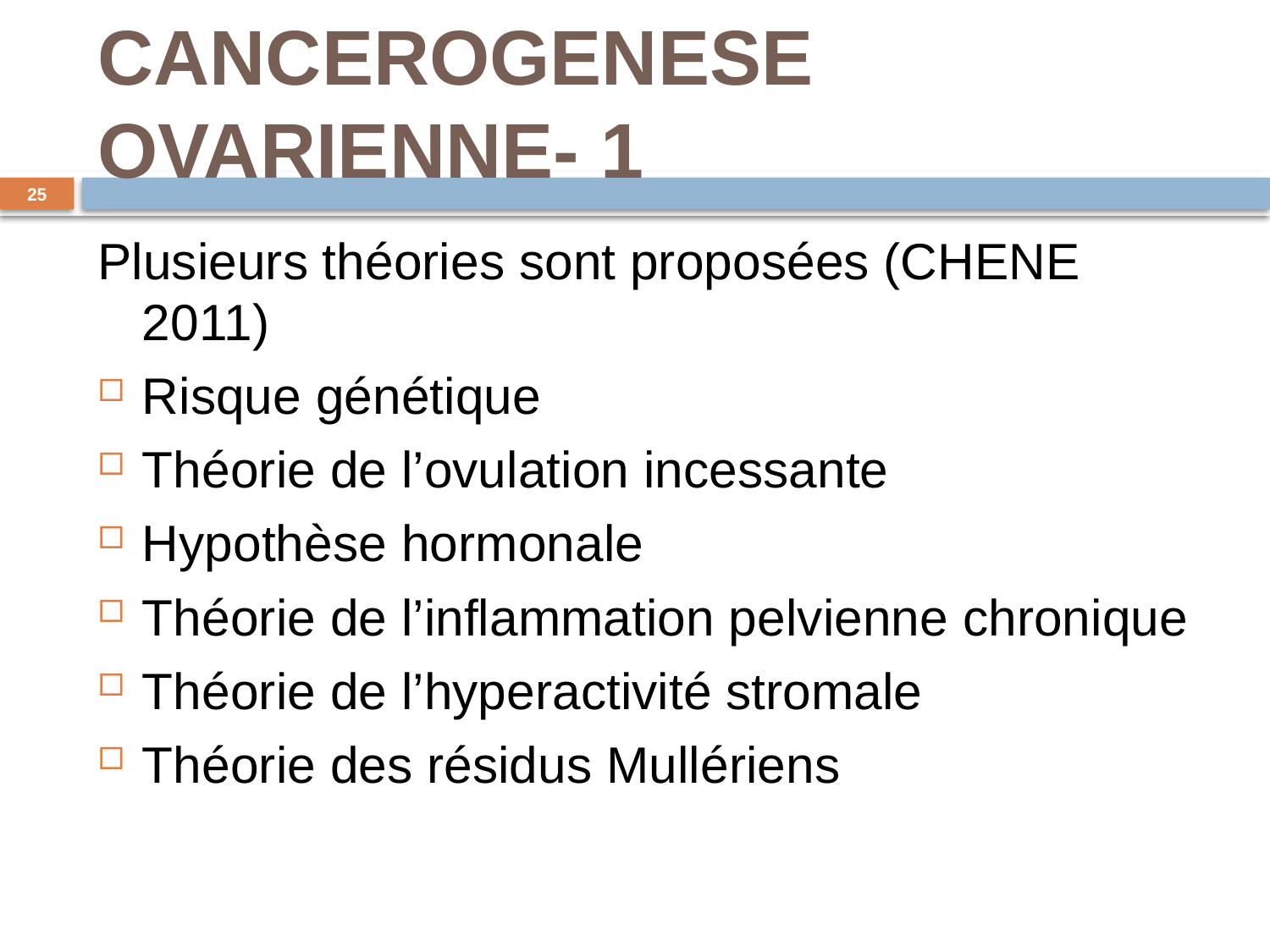

# CANCEROGENESE OVARIENNE- 1
25
Plusieurs théories sont proposées (CHENE 2011)
Risque génétique
Théorie de l’ovulation incessante
Hypothèse hormonale
Théorie de l’inflammation pelvienne chronique
Théorie de l’hyperactivité stromale
Théorie des résidus Mullériens